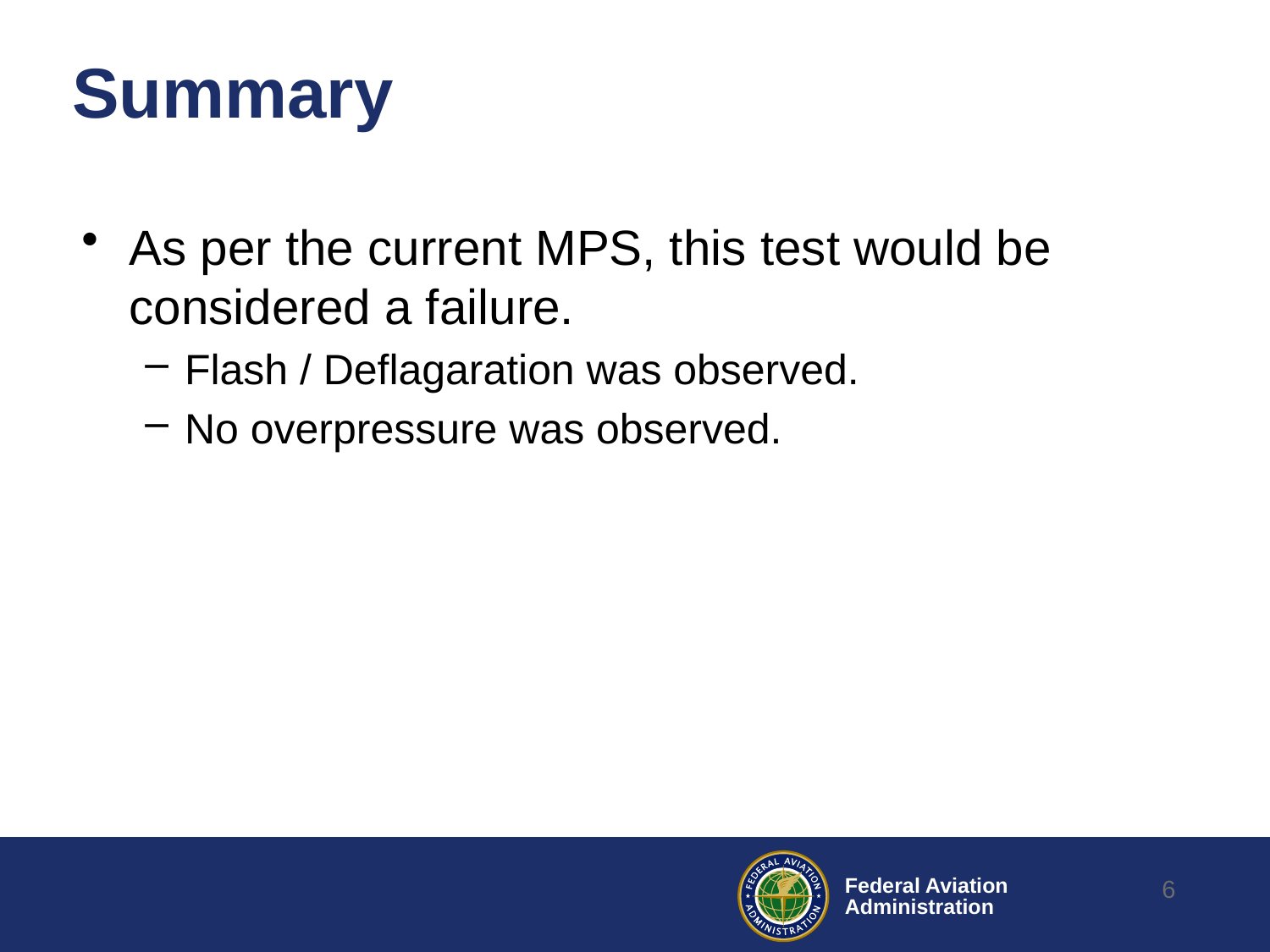

# Summary
As per the current MPS, this test would be considered a failure.
Flash / Deflagaration was observed.
No overpressure was observed.
6